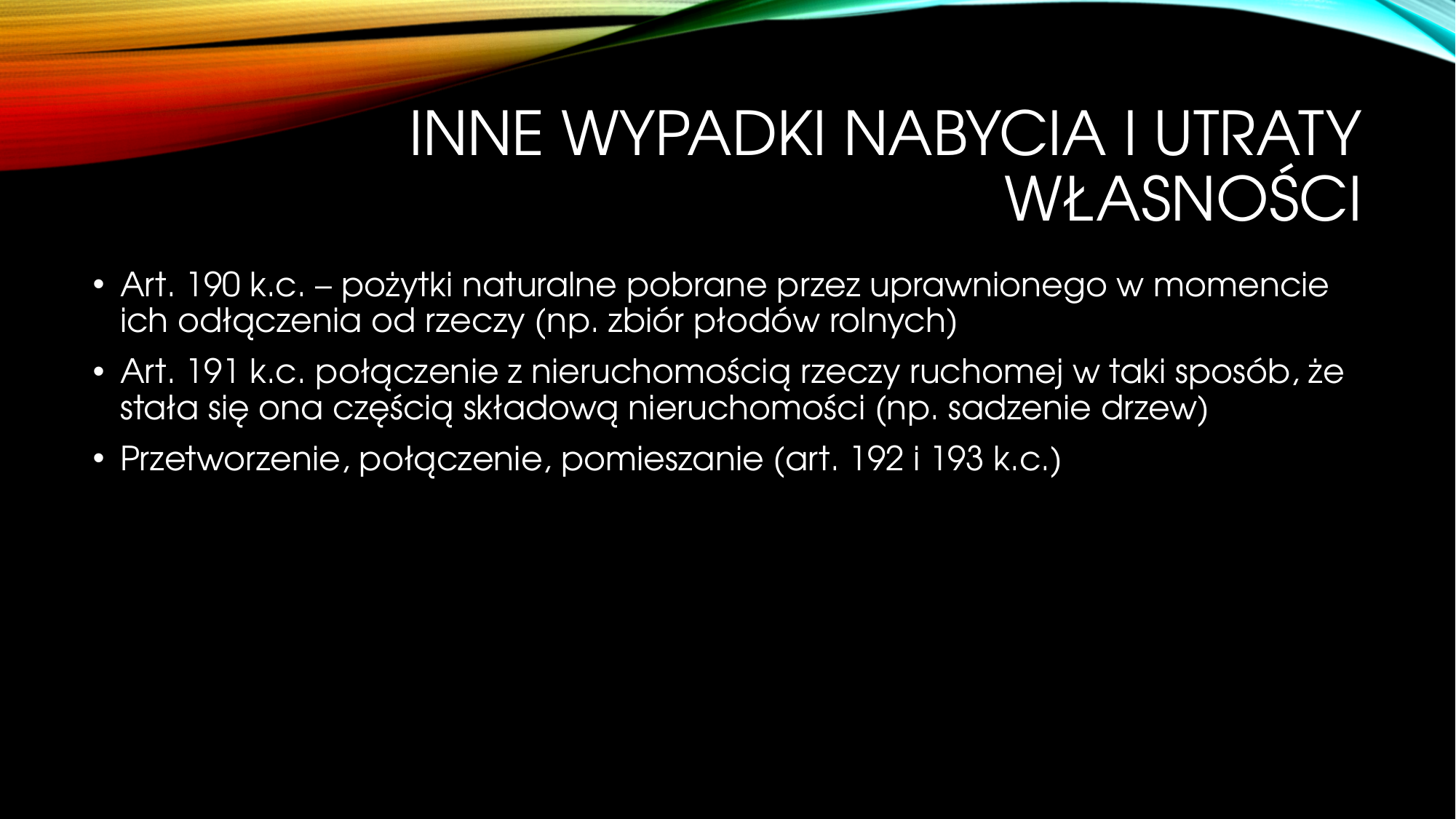

# Inne wypadki nabycia i utraty własności
Art. 190 k.c. – pożytki naturalne pobrane przez uprawnionego w momencie ich odłączenia od rzeczy (np. zbiór płodów rolnych)
Art. 191 k.c. połączenie z nieruchomością rzeczy ruchomej w taki sposób, że stała się ona częścią składową nieruchomości (np. sadzenie drzew)
Przetworzenie, połączenie, pomieszanie (art. 192 i 193 k.c.)